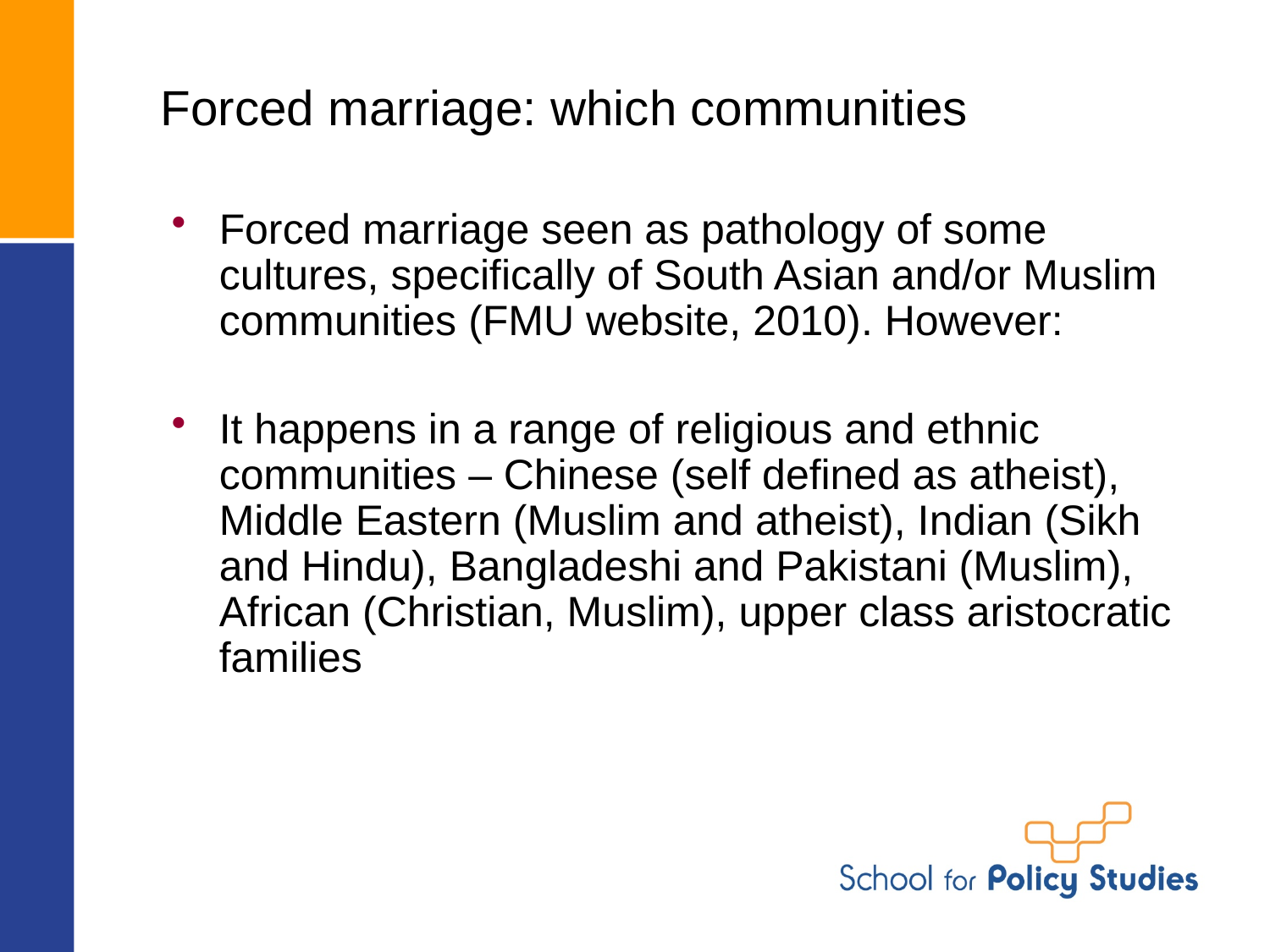

# Forced marriage: which communities
Forced marriage seen as pathology of some cultures, specifically of South Asian and/or Muslim communities (FMU website, 2010). However:

It happens in a range of religious and ethnic communities – Chinese (self defined as atheist), Middle Eastern (Muslim and atheist), Indian (Sikh and Hindu), Bangladeshi and Pakistani (Muslim), African (Christian, Muslim), upper class aristocratic families